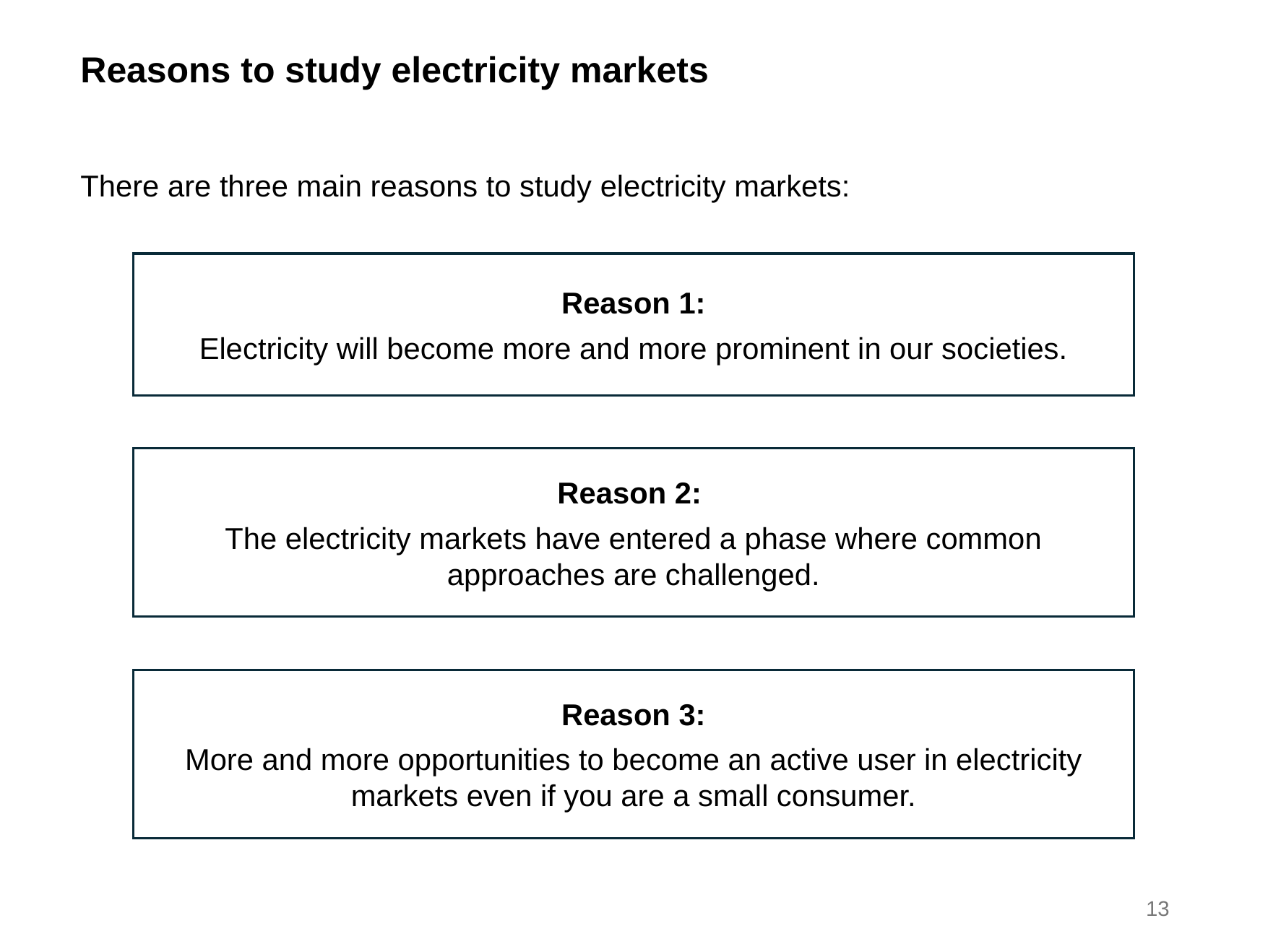

Reasons to study electricity markets
There are three main reasons to study electricity markets:
Reason 1:

Electricity will become more and more prominent in our societies.
Reason 2:

The electricity markets have entered a phase where common approaches are challenged.
Reason 3:

More and more opportunities to become an active user in electricity markets even if you are a small consumer.
13